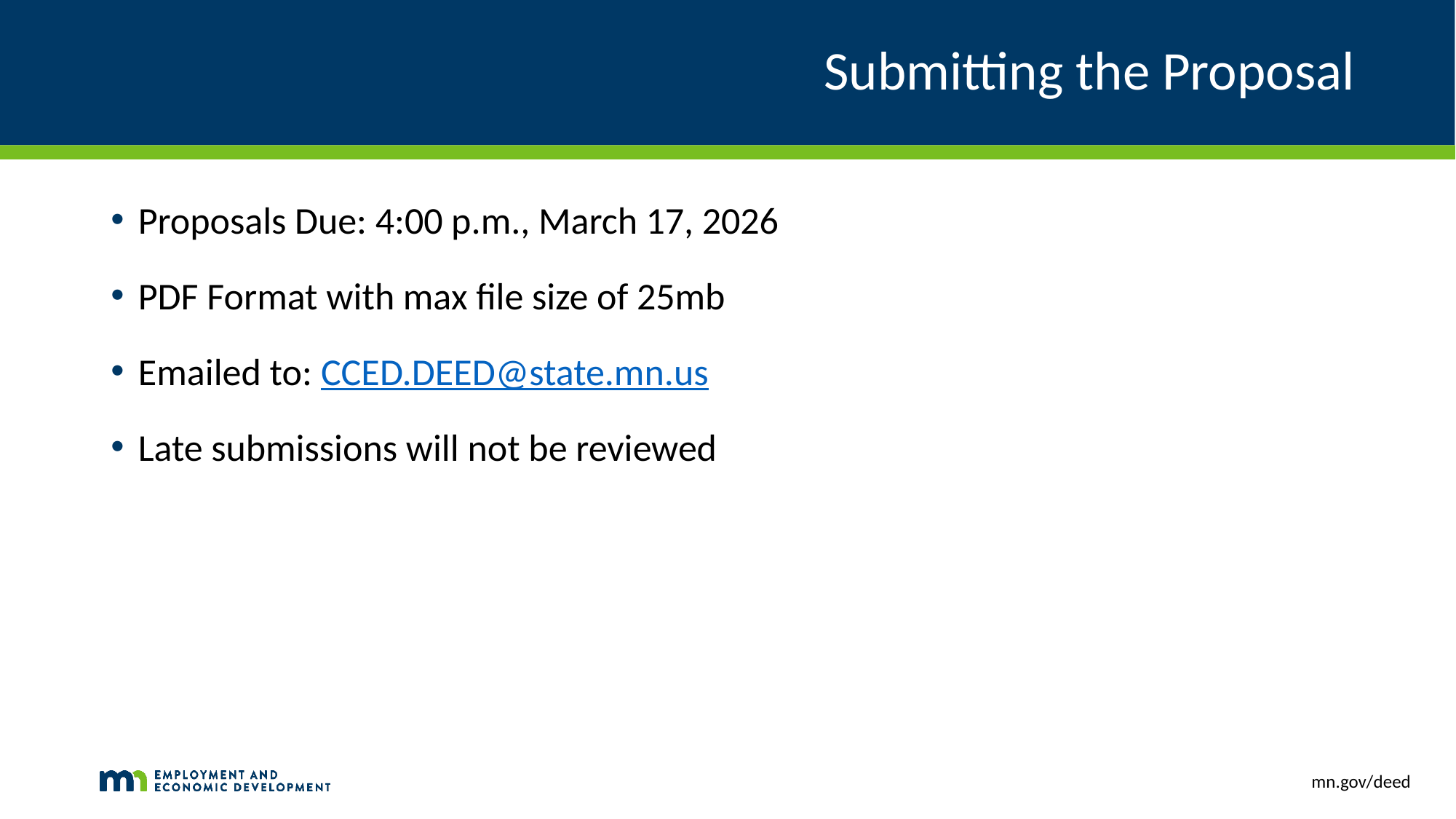

# Submitting the Proposal
Proposals Due: 4:00 p.m., March 17, 2026
PDF Format with max file size of 25mb
Emailed to: CCED.DEED@state.mn.us
Late submissions will not be reviewed
mn.gov/deed